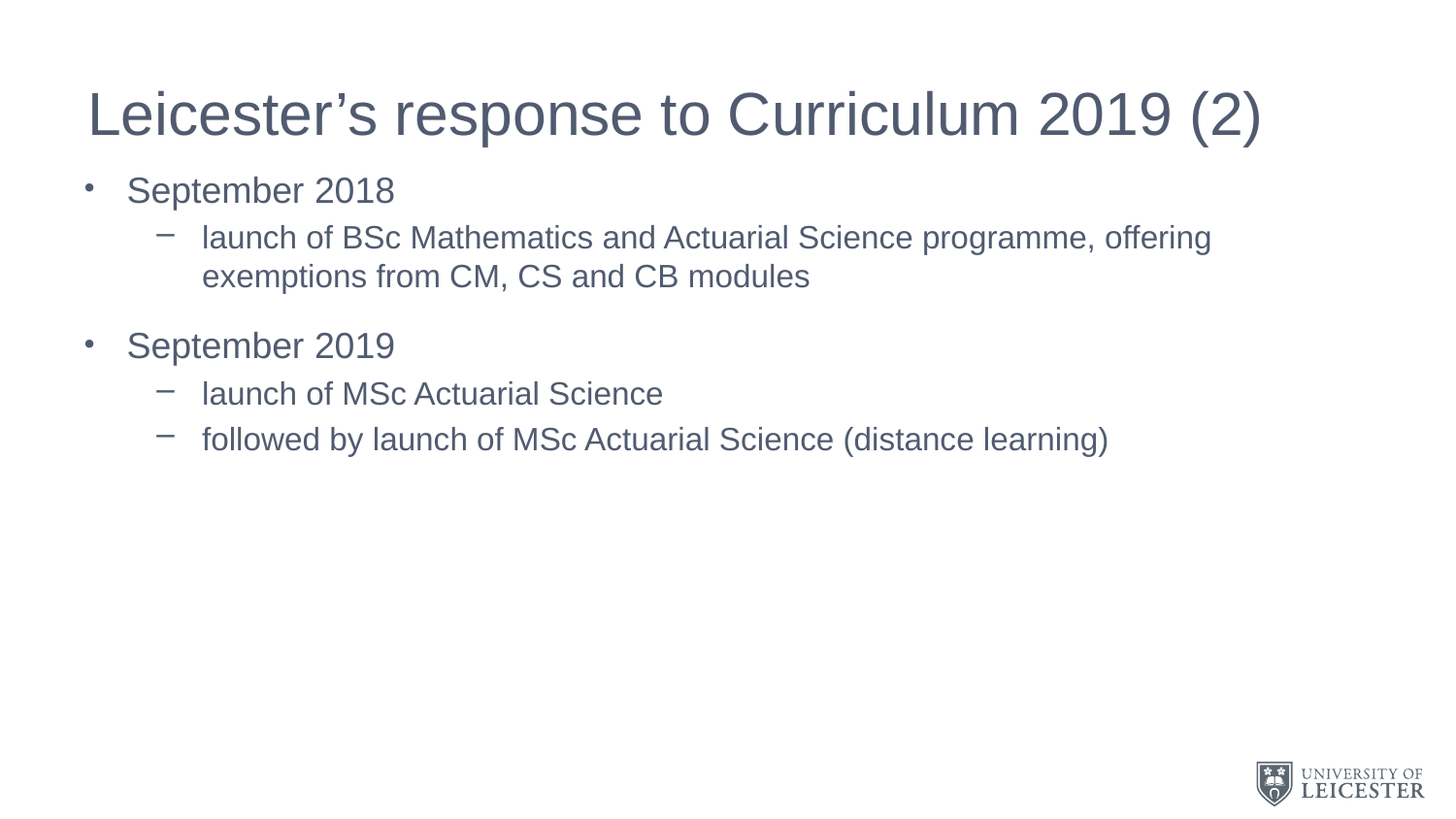

# Leicester’s response to Curriculum 2019 (2)
September 2018
launch of BSc Mathematics and Actuarial Science programme, offering exemptions from CM, CS and CB modules
September 2019
launch of MSc Actuarial Science
followed by launch of MSc Actuarial Science (distance learning)